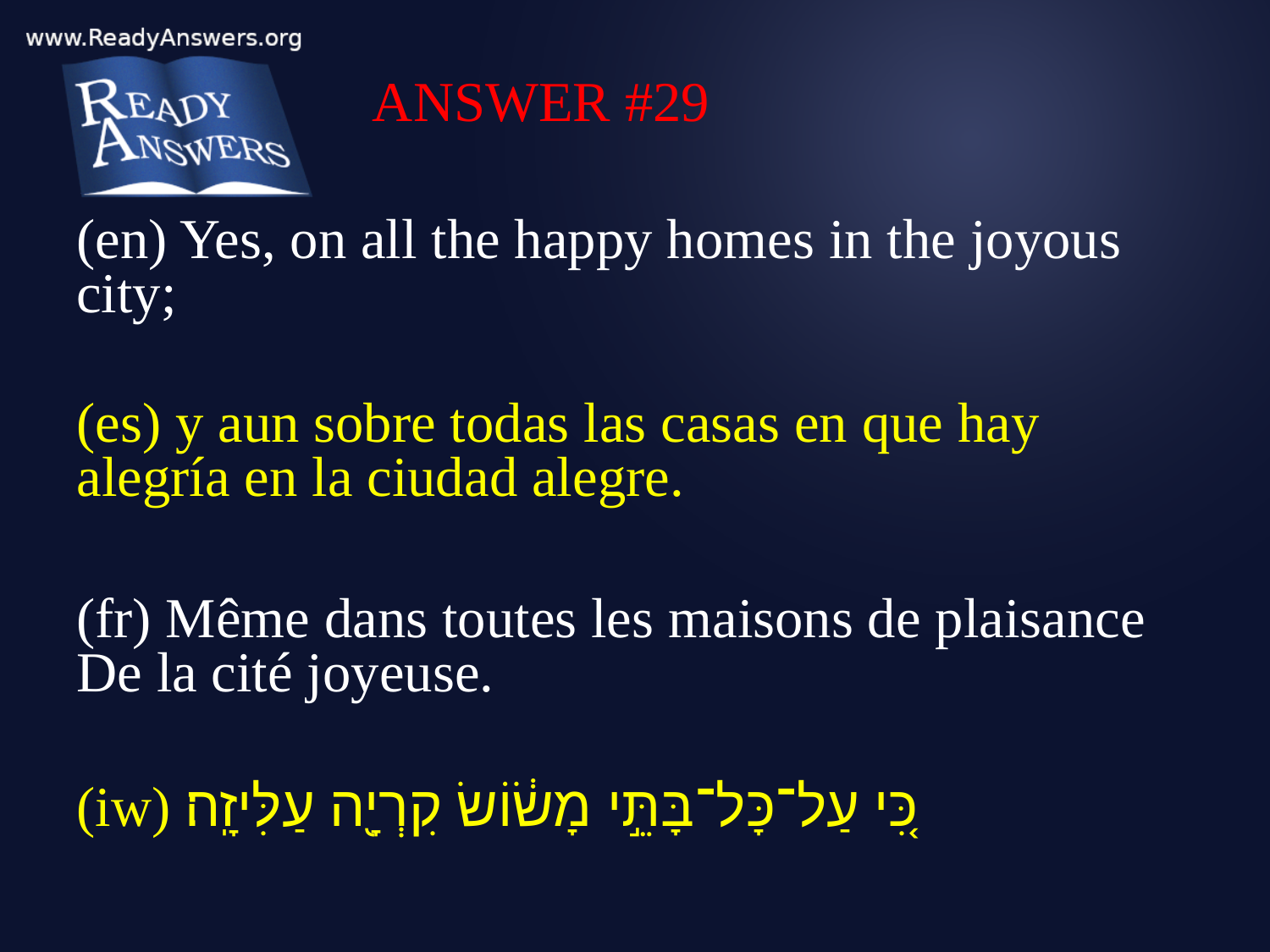

ANSWER #29
(en) Yes, on all the happy homes in the joyous city;
(es) y aun sobre todas las casas en que hay alegría en la ciudad alegre.
(fr) Même dans toutes les maisons de plaisance De la cité joyeuse.
(iw) כִּ֚י עַל־כָּל־בָּתֵּ֣י מָשׂ֔וֹשׂ קִרְיָ֖ה עַלִּיזָֽה׃